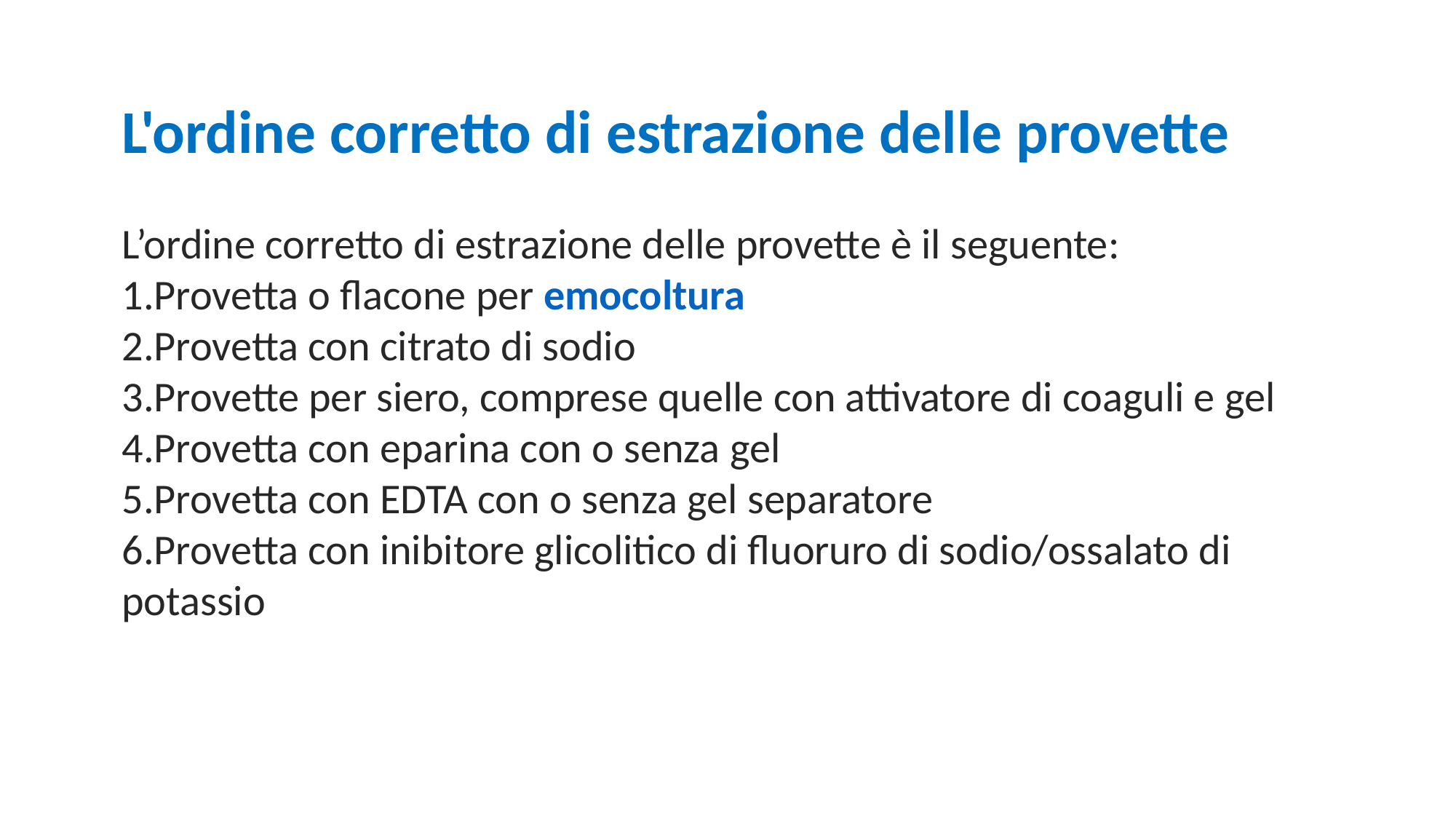

L'ordine corretto di estrazione delle provette

L’ordine corretto di estrazione delle provette è il seguente:
Provetta o flacone per emocoltura
Provetta con citrato di sodio
Provette per siero, comprese quelle con attivatore di coaguli e gel
Provetta con eparina con o senza gel
Provetta con EDTA con o senza gel separatore
Provetta con inibitore glicolitico di fluoruro di sodio/ossalato di potassio